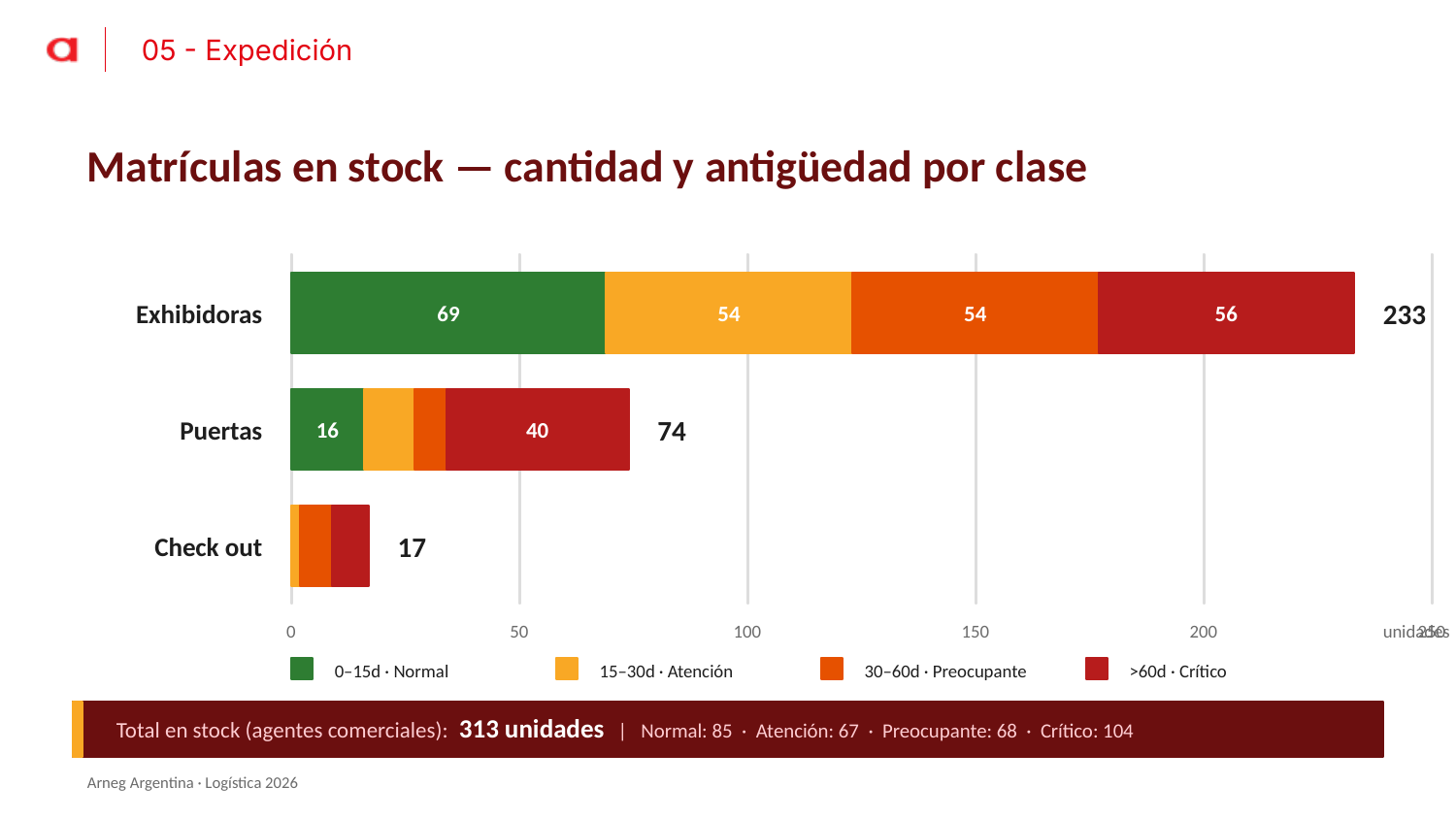

05 - Expedición
Matrículas en stock — cantidad y antigüedad por clase

Exhibidoras

69

54

54

56
233
Puertas

16

40
74
Check out

17
0
50
100
150
200
unidades
250
0–15d · Normal
15–30d · Atención
30–60d · Preocupante
>60d · Crítico

Total en stock (agentes comerciales):  313 unidades   |   Normal: 85  ·  Atención: 67  ·  Preocupante: 68  ·  Crítico: 104
Arneg Argentina · Logística 2026
34